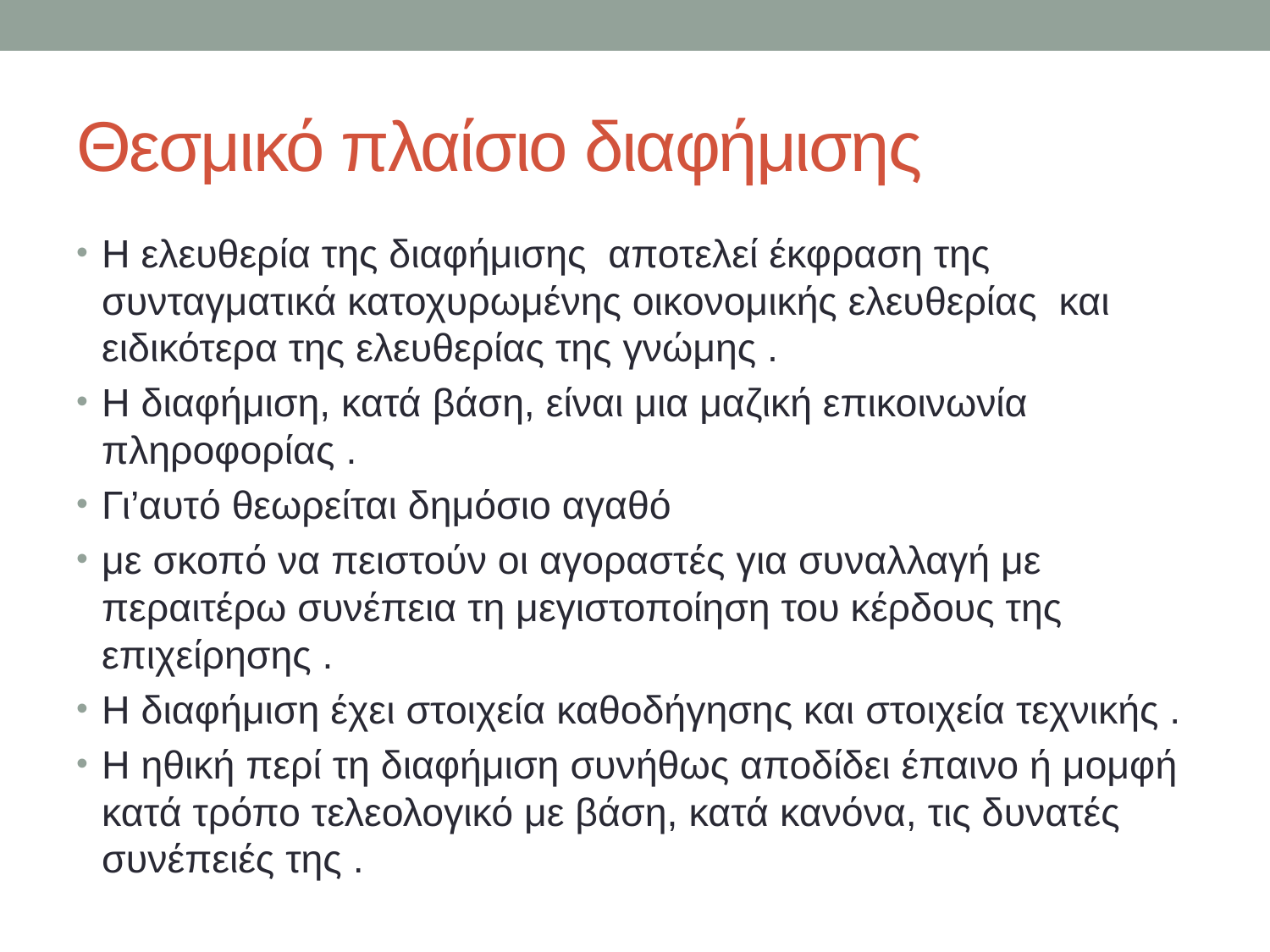

# Θεσμικό πλαίσιο διαφήμισης
Η ελευθερία της διαφήμισης  αποτελεί έκφραση της συνταγματικά κατοχυρωμένης οικονομικής ελευθερίας  και ειδικότερα της ελευθερίας της γνώμης .
Η διαφήμιση, κατά βάση, είναι μια μαζική επικοινωνία πληροφορίας .
Γι’αυτό θεωρείται δημόσιο αγαθό
με σκοπό να πειστούν οι αγοραστές για συναλλαγή με περαιτέρω συνέπεια τη μεγιστοποίηση του κέρδους της επιχείρησης .
Η διαφήμιση έχει στοιχεία καθοδήγησης και στοιχεία τεχνικής .
Η ηθική περί τη διαφήμιση συνήθως αποδίδει έπαινο ή μομφή κατά τρόπο τελεολογικό με βάση, κατά κανόνα, τις δυνατές συνέπειές της .